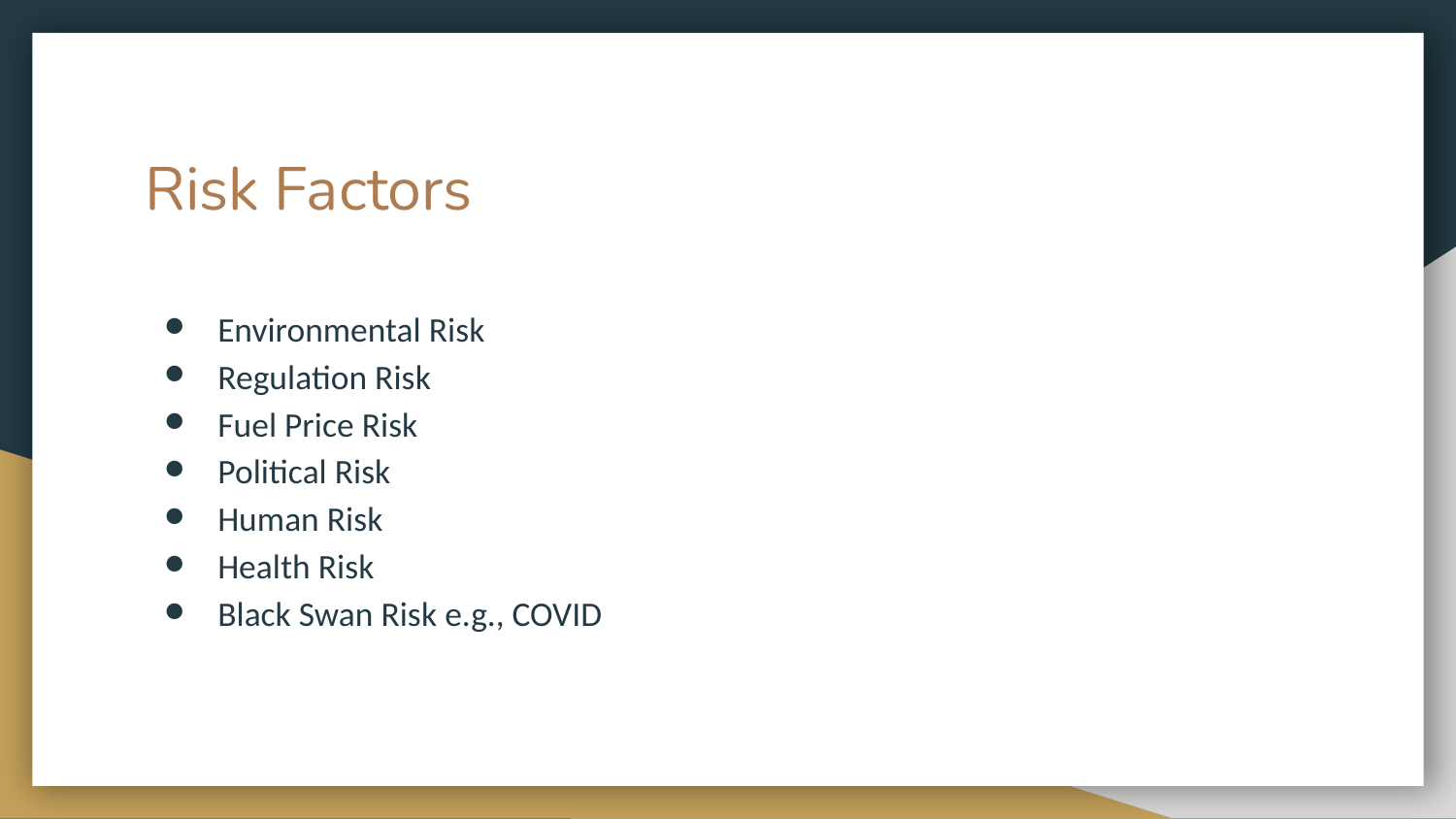

# Risk Factors
Environmental Risk
Regulation Risk
Fuel Price Risk
Political Risk
Human Risk
Health Risk
Black Swan Risk e.g., COVID